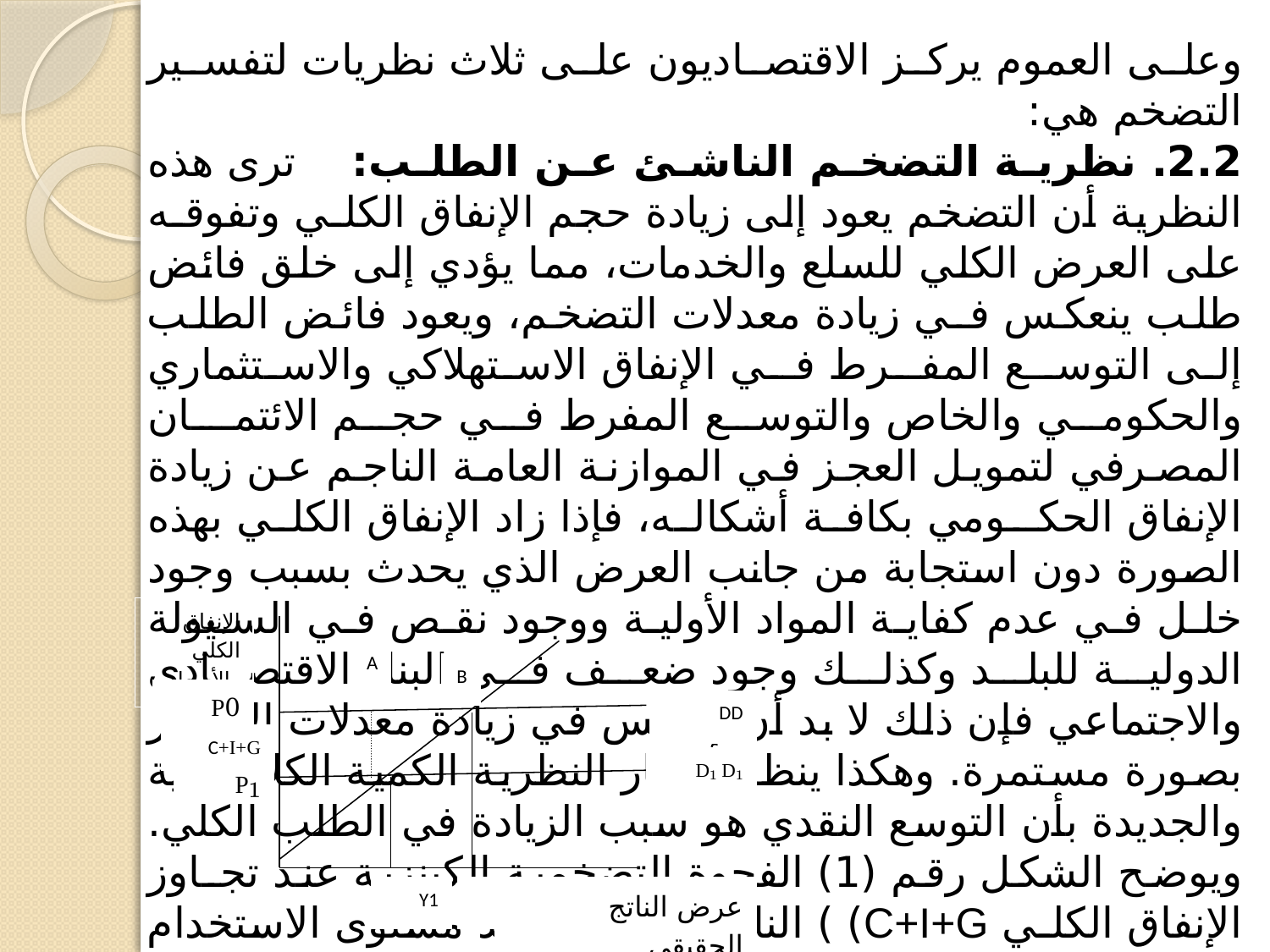

وعلى العموم يركز الاقتصاديون على ثلاث نظريات لتفسير التضخم هي:
2.2. نظرية التضخم الناشئ عن الطلب:    ترى هذه النظرية أن التضخم يعود إلى زيادة حجم الإنفاق الكلـي وتفوقـه على العرض الكلي للسلع والخدمات، مما يؤدي إلى خلق فائض طلب ينعكس فـي زيادة معدلات التضخم، ويعود فائض الطلب إلى التوسـع المفـرط فـي الإنفاق الاستهلاكي والاستثماري والحكومي والخاص والتوسع المفرط في حجم الائتمـان المصرفي لتمويل العجز في الموازنة العامة الناجم عن زيادة الإنفاق الحكـومي بكافة أشكاله، فإذا زاد الإنفاق الكلي بهذه الصورة دون استجابة من جانب العرض الذي يحدث بسبب وجود خلل في عدم كفاية المواد الأولية ووجود نقص في السيولة الدولية للبلد وكذلك وجود ضعف في البناء الاقتصادي والاجتماعي فإن ذلك لا بد أن ينعكس في زيادة معدلات الأسعار بصورة مستمرة. وهكذا ينظر أنصار النظرية الكمية الكلاسيكية والجديدة بأن التوسع النقدي هو سبب الزيادة في الطلب الكلي. ويوضح الشكل رقم (1) الفجوة التضخمية الكينزية عند تجـاوز الإنفاق الكلـي C+I+G) ) الناتج الحقيقي عند مستوى الاستخدام الشامل.
الشكل رقم (1)
الإنفاق الكلي والأسعار

A
B
Y1
Y
P0

P₁

DD
D₁ D₁

عرض الناتج الحقيقي

C+I+G